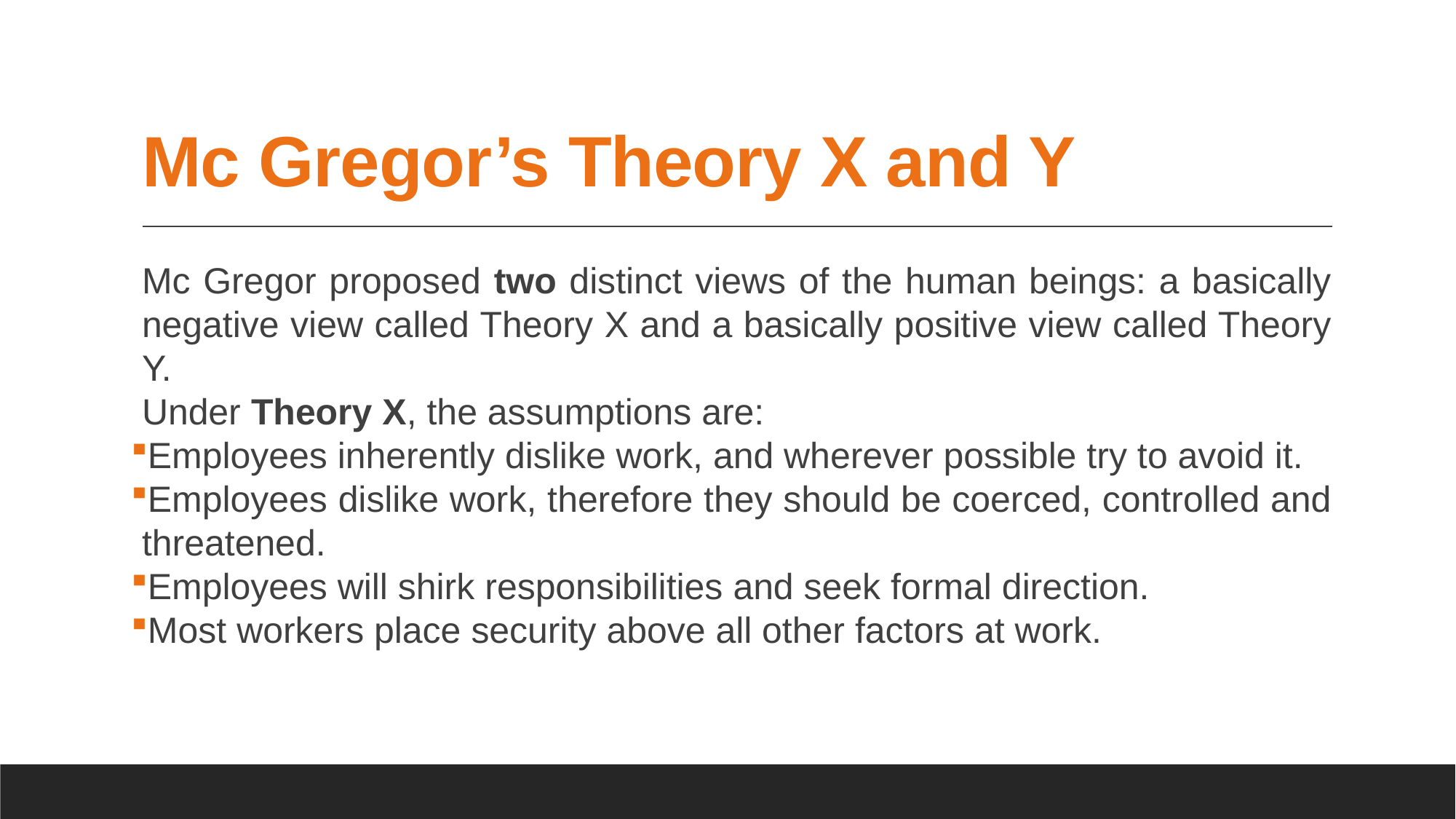

# Mc Gregor’s Theory X and Y
Mc Gregor proposed two distinct views of the human beings: a basically negative view called Theory X and a basically positive view called Theory Y.
Under Theory X, the assumptions are:
Employees inherently dislike work, and wherever possible try to avoid it.
Employees dislike work, therefore they should be coerced, controlled and threatened.
Employees will shirk responsibilities and seek formal direction.
Most workers place security above all other factors at work.